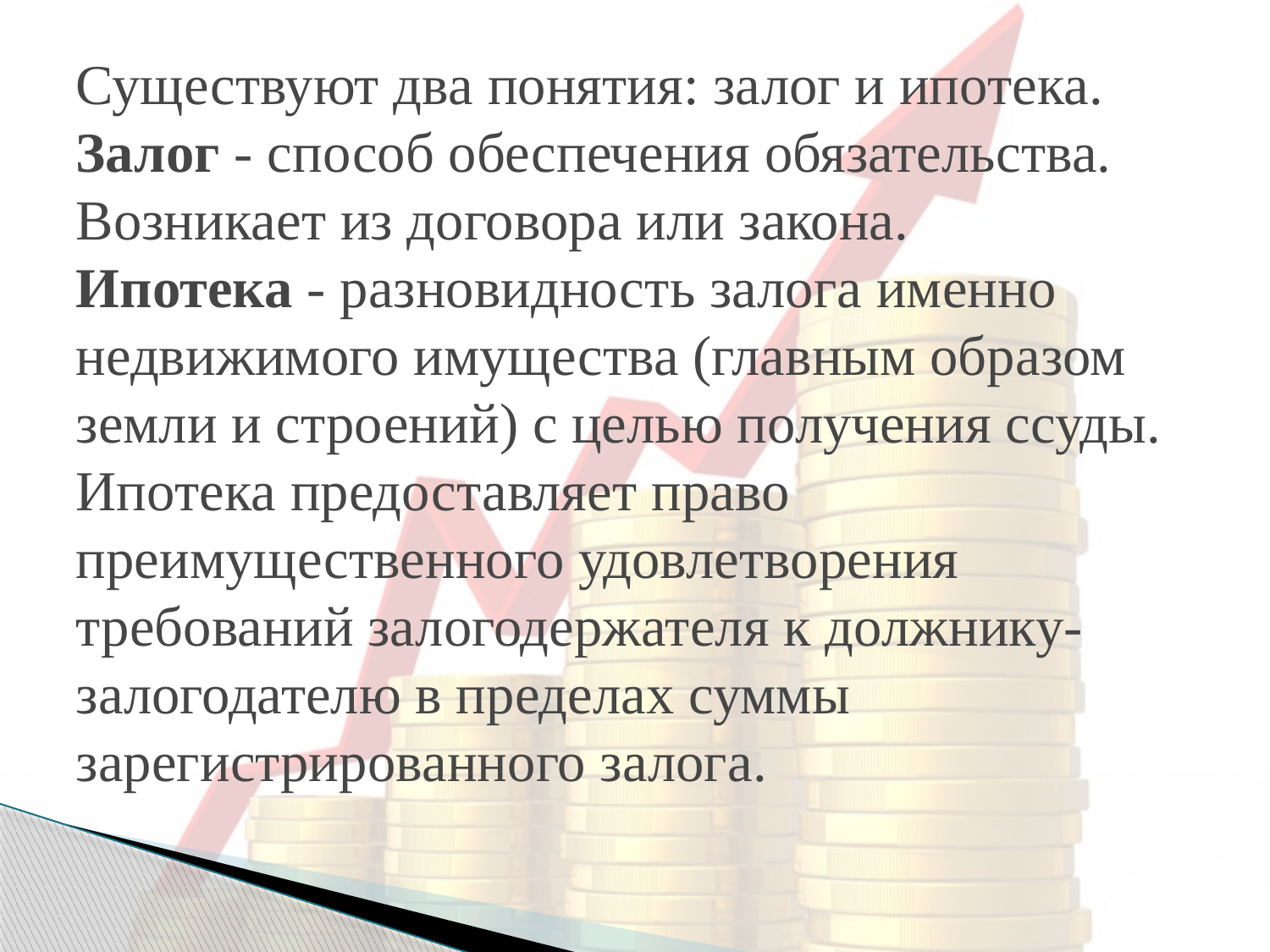

# Существуют два понятия: залог и ипотека. Залог - способ обеспечения обязательства. Возникает из договора или закона. Ипотека - разновидность залога именно недвижимого имущества (главным образом земли и строений) с целью получения ссуды. Ипотека предоставляет право преимущественного удовлетворения требований залогодержателя к должнику-залогодателю в пределах суммы зарегистрированного залога.